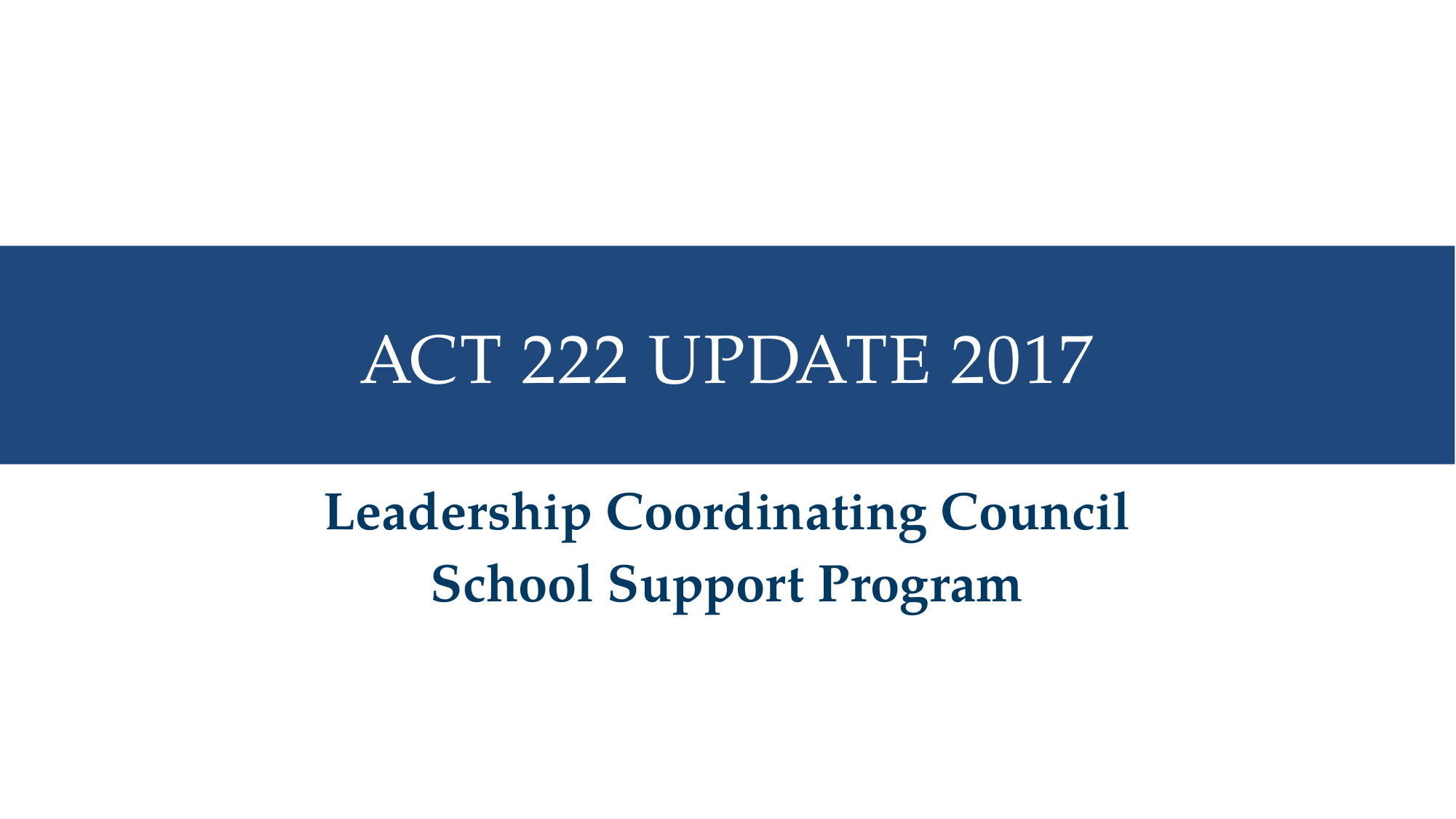

# Act 222 Update 2017
Leadership Coordinating Council
School Support Program